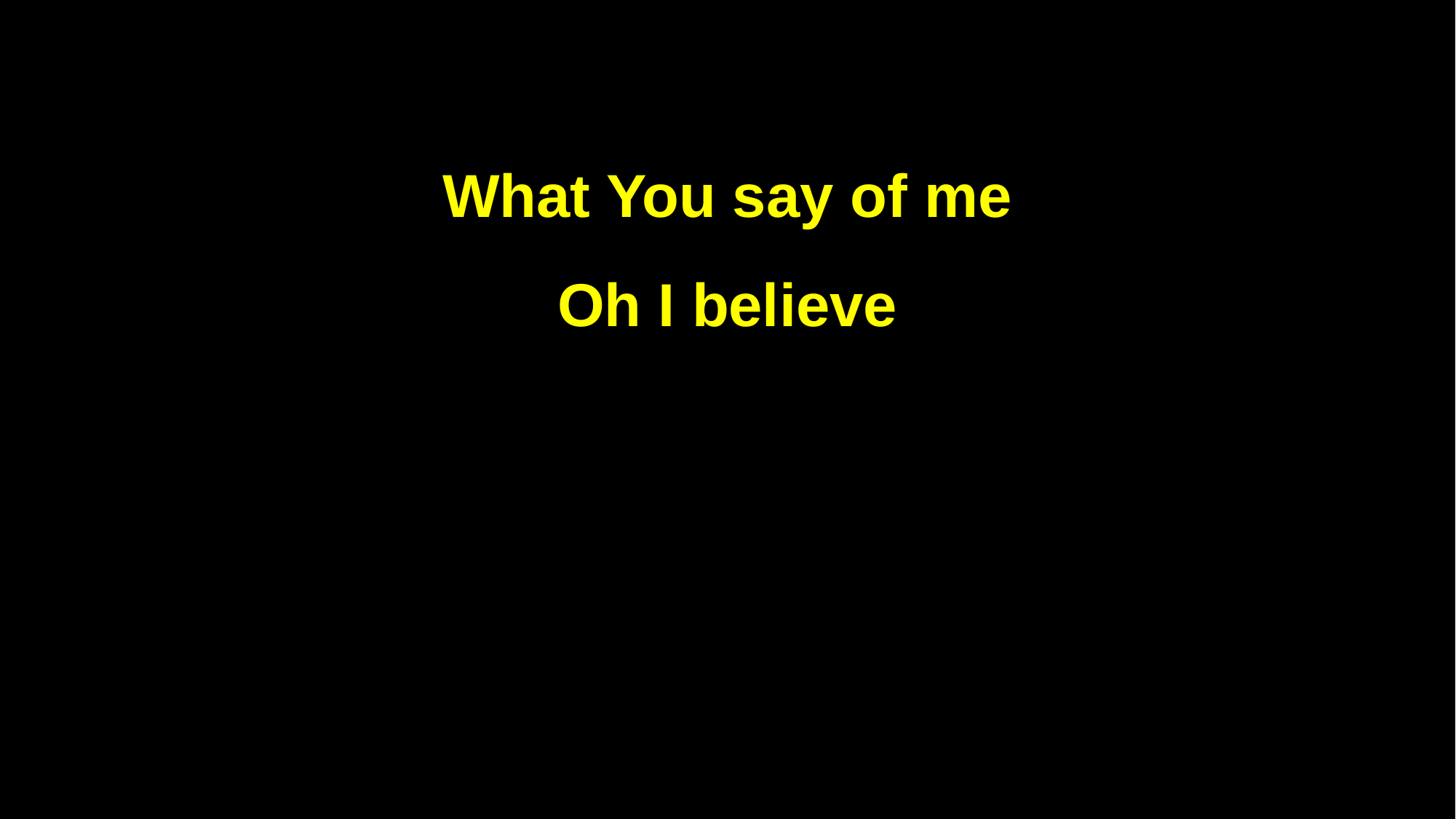

What You say of me
Oh I believe